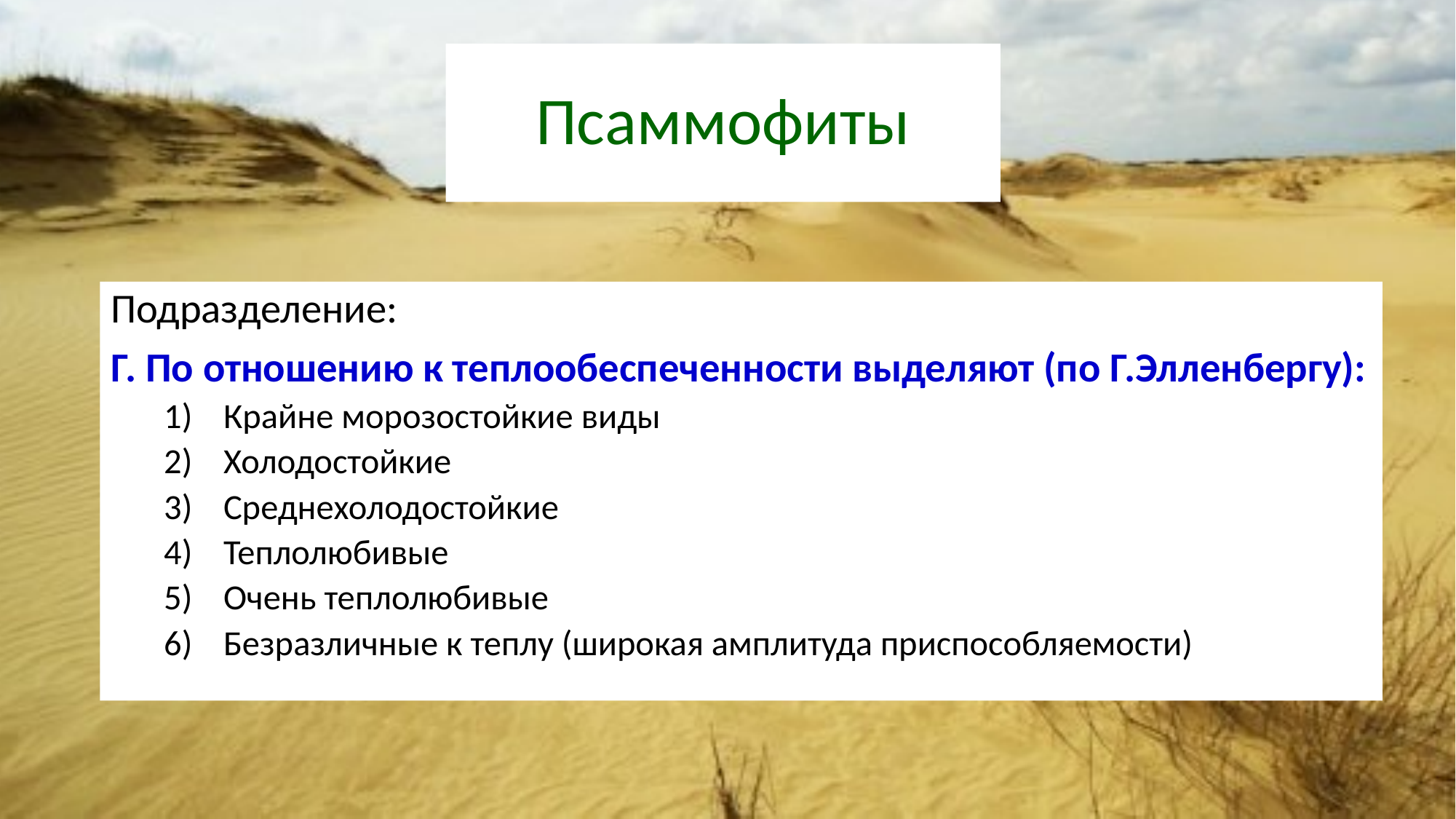

# Псаммофиты
Подразделение:
Г. По отношению к теплообеспеченности выделяют (по Г.Элленбергу):
Крайне морозостойкие виды
Холодостойкие
Среднехолодостойкие
Теплолюбивые
Очень теплолюбивые
Безразличные к теплу (широкая амплитуда приспособляемости)